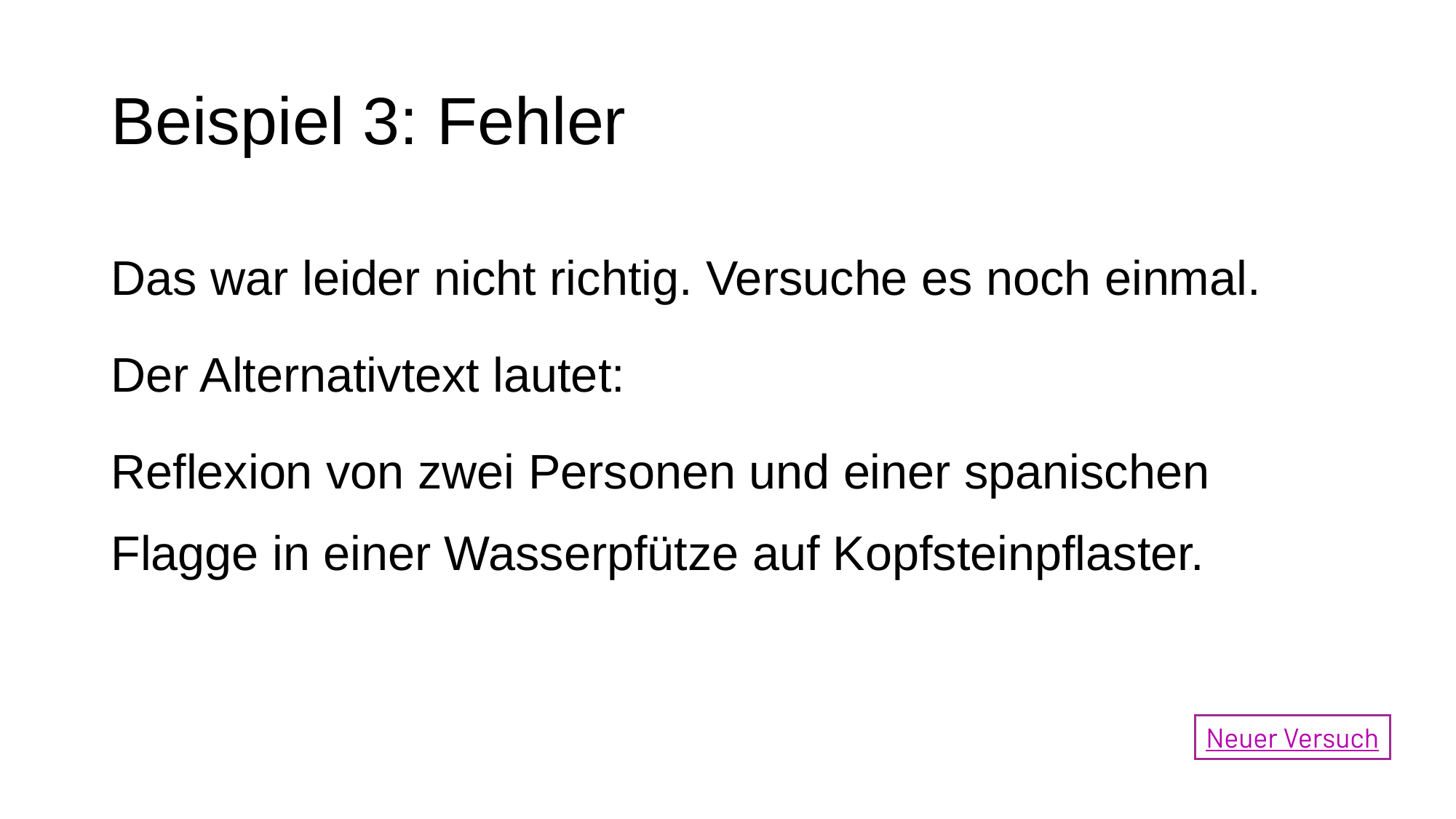

# Beispiel 3: Fehler
Das war leider nicht richtig. Versuche es noch einmal.
Der Alternativtext lautet:
Reflexion von zwei Personen und einer spanischen Flagge in einer Wasserpfütze auf Kopfsteinpflaster.
Neuer Versuch